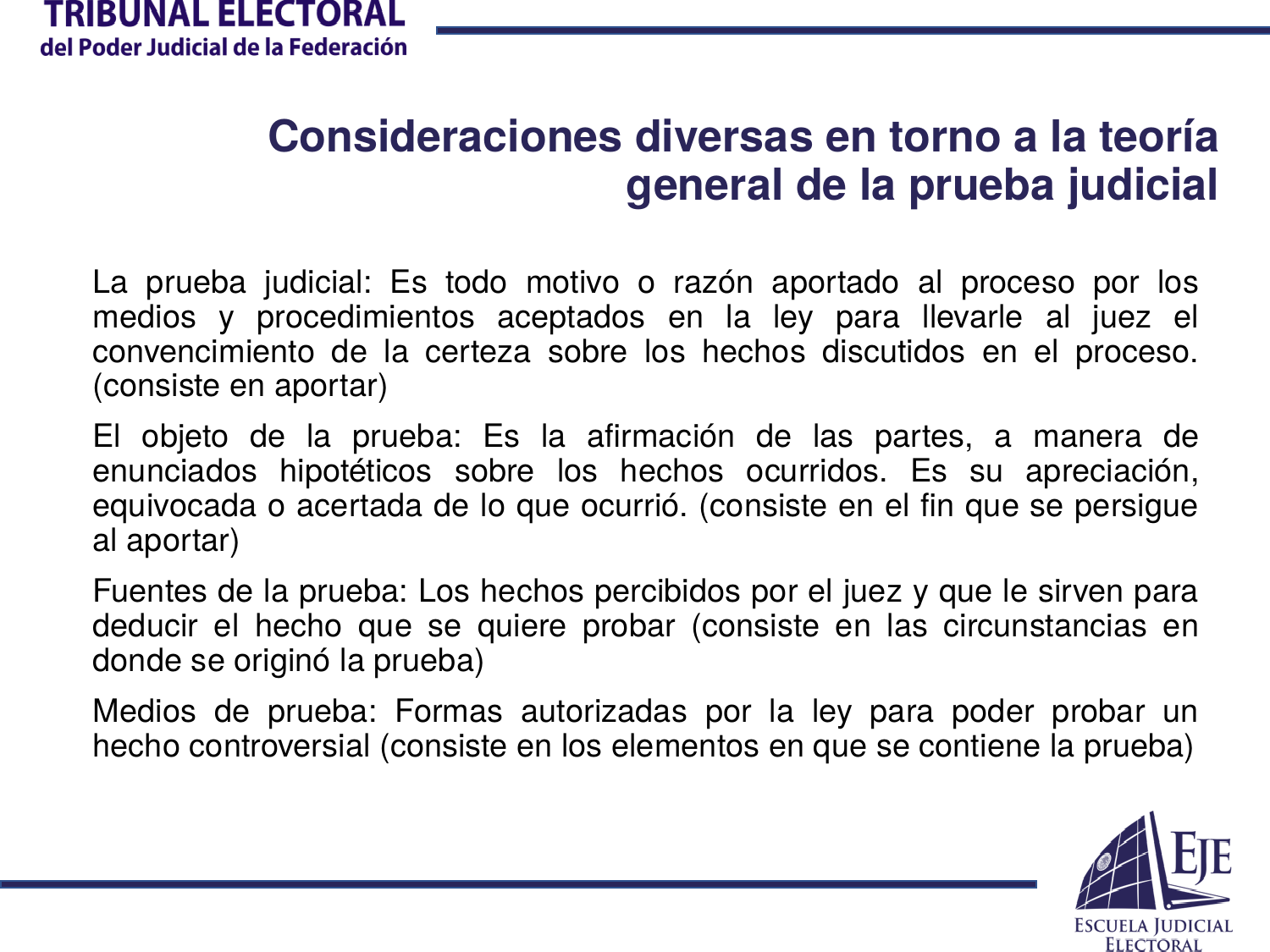

# Consideraciones diversas en torno a la teoría general de la prueba judicial
La prueba judicial: Es todo motivo o razón aportado al proceso por los medios y procedimientos aceptados en la ley para llevarle al juez el convencimiento de la certeza sobre los hechos discutidos en el proceso. (consiste en aportar)
El objeto de la prueba: Es la afirmación de las partes, a manera de enunciados hipotéticos sobre los hechos ocurridos. Es su apreciación, equivocada o acertada de lo que ocurrió. (consiste en el fin que se persigue al aportar)
Fuentes de la prueba: Los hechos percibidos por el juez y que le sirven para deducir el hecho que se quiere probar (consiste en las circunstancias en donde se originó la prueba)
Medios de prueba: Formas autorizadas por la ley para poder probar un hecho controversial (consiste en los elementos en que se contiene la prueba)